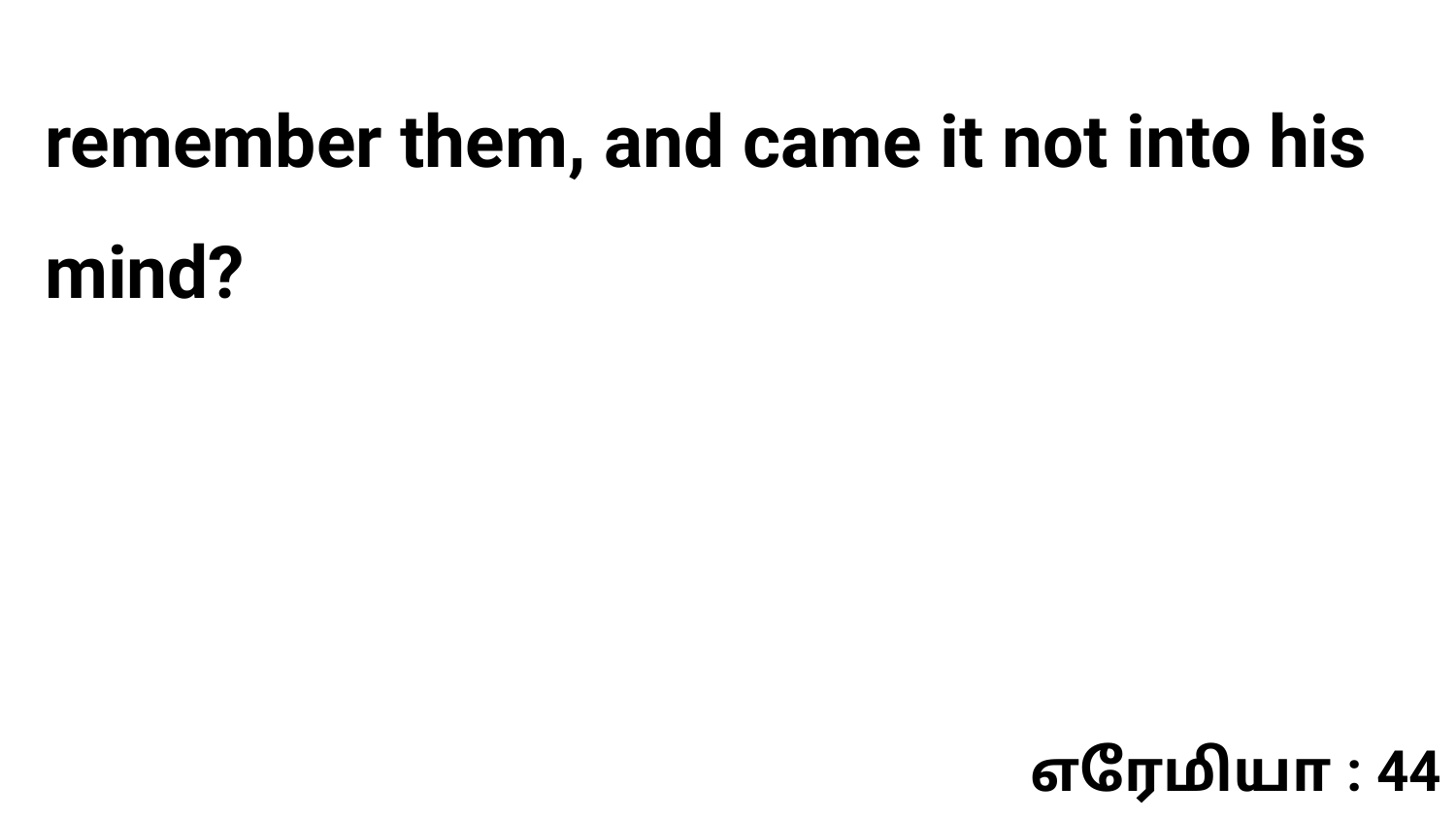

remember them, and came it not into his mind?
எரேமியா : 44